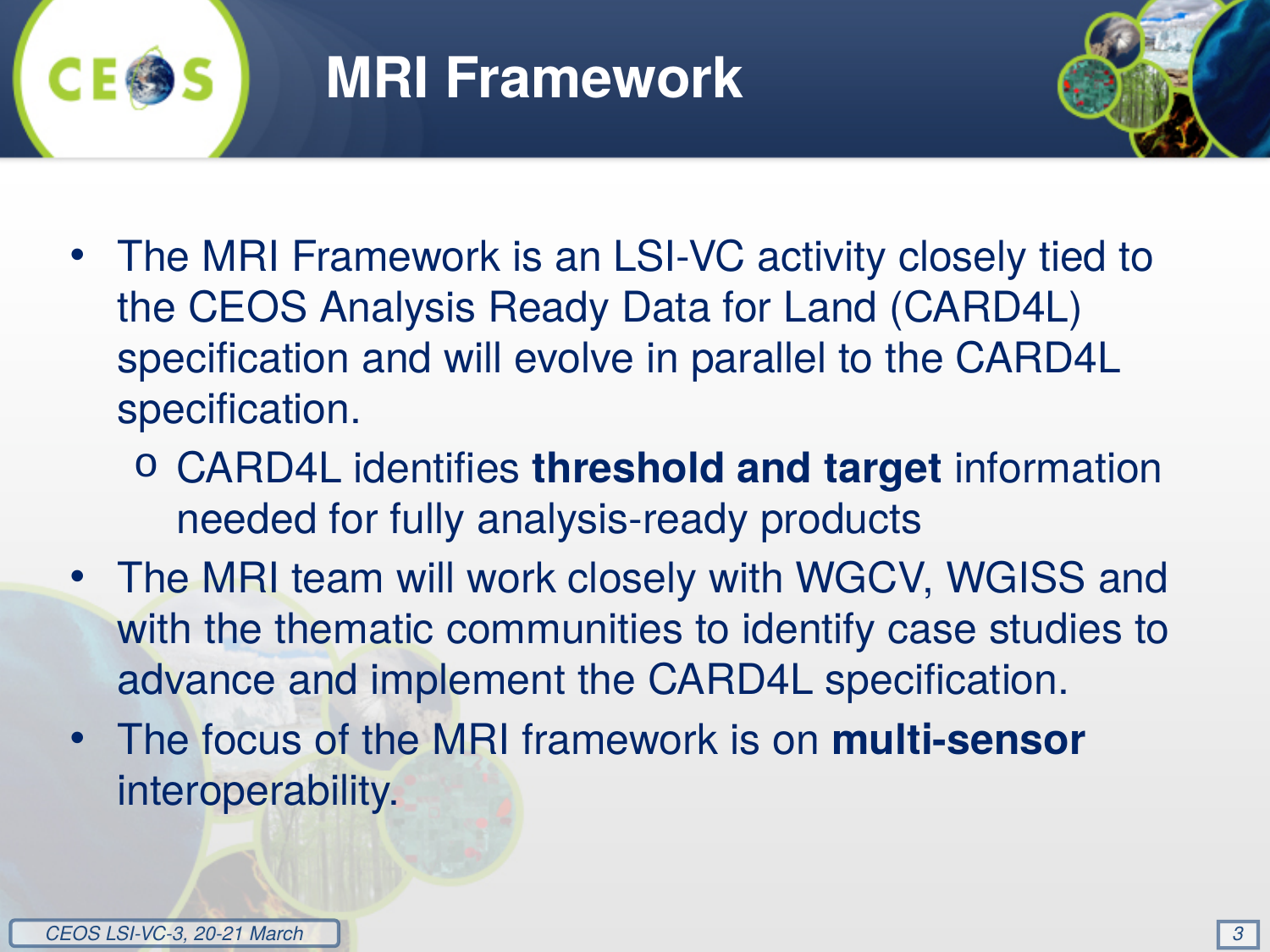

MRI Framework
The MRI Framework is an LSI-VC activity closely tied to the CEOS Analysis Ready Data for Land (CARD4L) specification and will evolve in parallel to the CARD4L specification.
CARD4L identifies threshold and target information needed for fully analysis-ready products
The MRI team will work closely with WGCV, WGISS and with the thematic communities to identify case studies to advance and implement the CARD4L specification.
The focus of the MRI framework is on multi-sensor interoperability.
3